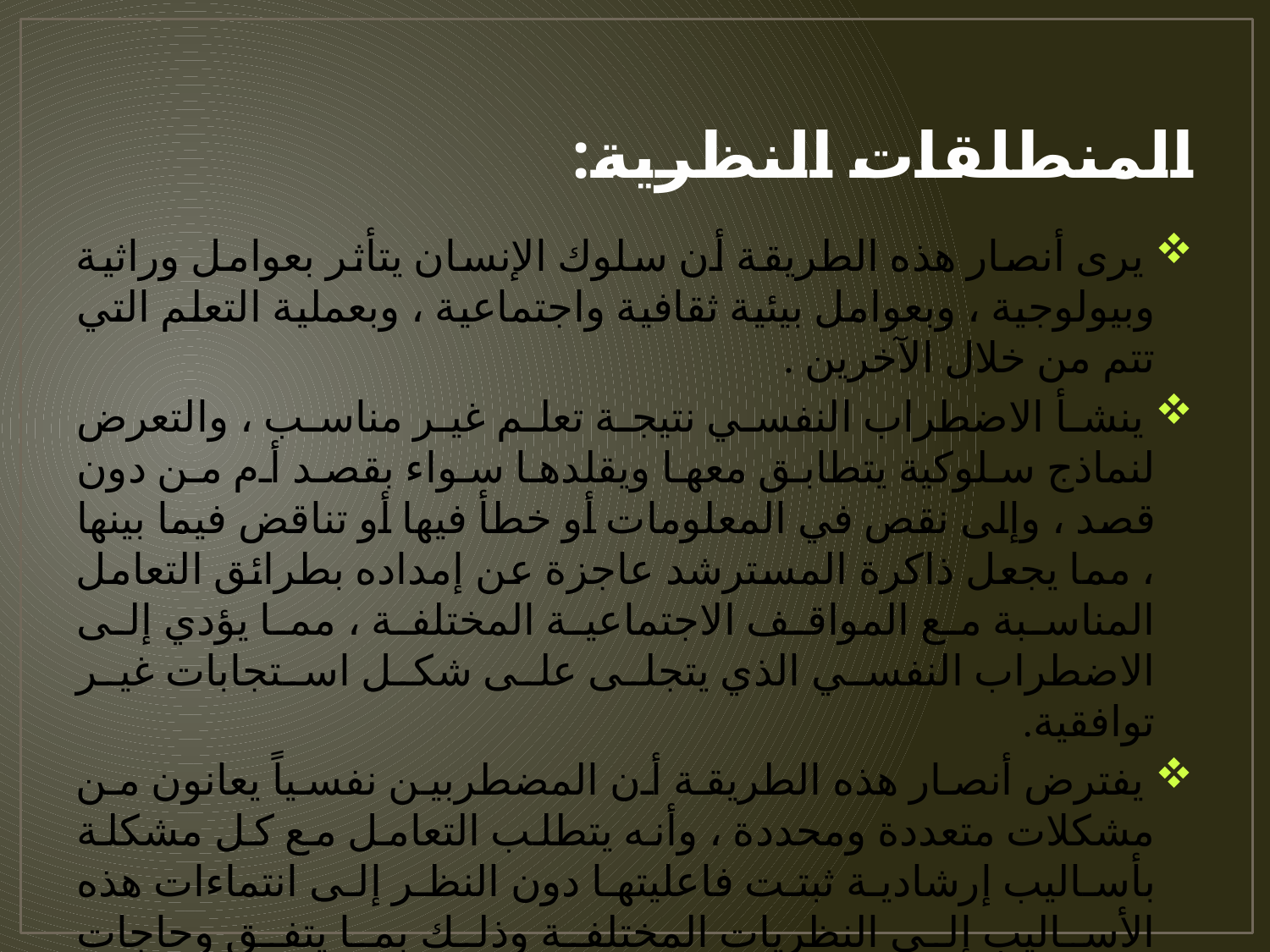

# المنطلقات النظرية:
 يرى أنصار هذه الطريقة أن سلوك الإنسان يتأثر بعوامل وراثية وبيولوجية ، وبعوامل بيئية ثقافية واجتماعية ، وبعملية التعلم التي تتم من خلال الآخرين .
 ينشأ الاضطراب النفسي نتيجة تعلم غير مناسب ، والتعرض لنماذج سلوكية يتطابق معها ويقلدها سواء بقصد أم من دون قصد ، وإلى نقص في المعلومات أو خطأ فيها أو تناقض فيما بينها ، مما يجعل ذاكرة المسترشد عاجزة عن إمداده بطرائق التعامل المناسبة مع المواقف الاجتماعية المختلفة ، مما يؤدي إلى الاضطراب النفسي الذي يتجلى على شكل استجابات غير توافقية.
 يفترض أنصار هذه الطريقة أن المضطربين نفسياً يعانون من مشكلات متعددة ومحددة ، وأنه يتطلب التعامل مع كل مشكلة بأساليب إرشادية ثبتت فاعليتها دون النظر إلى انتماءات هذه الأساليب إلى النظريات المختلفة وذلك بما يتفق وحاجات المسترشد .